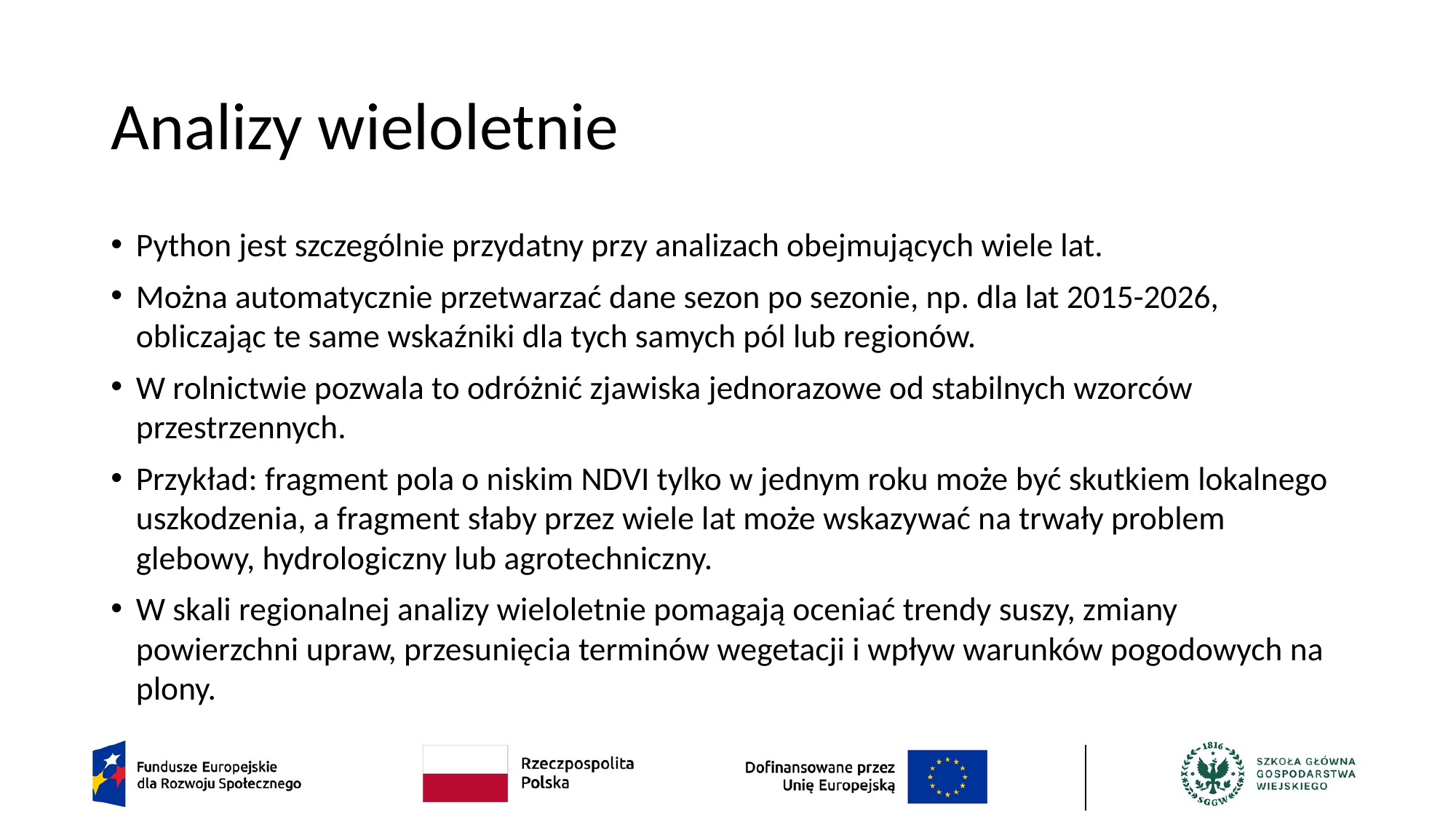

# Analizy wieloletnie
Python jest szczególnie przydatny przy analizach obejmujących wiele lat.
Można automatycznie przetwarzać dane sezon po sezonie, np. dla lat 2015-2026, obliczając te same wskaźniki dla tych samych pól lub regionów.
W rolnictwie pozwala to odróżnić zjawiska jednorazowe od stabilnych wzorców przestrzennych.
Przykład: fragment pola o niskim NDVI tylko w jednym roku może być skutkiem lokalnego uszkodzenia, a fragment słaby przez wiele lat może wskazywać na trwały problem glebowy, hydrologiczny lub agrotechniczny.
W skali regionalnej analizy wieloletnie pomagają oceniać trendy suszy, zmiany powierzchni upraw, przesunięcia terminów wegetacji i wpływ warunków pogodowych na plony.